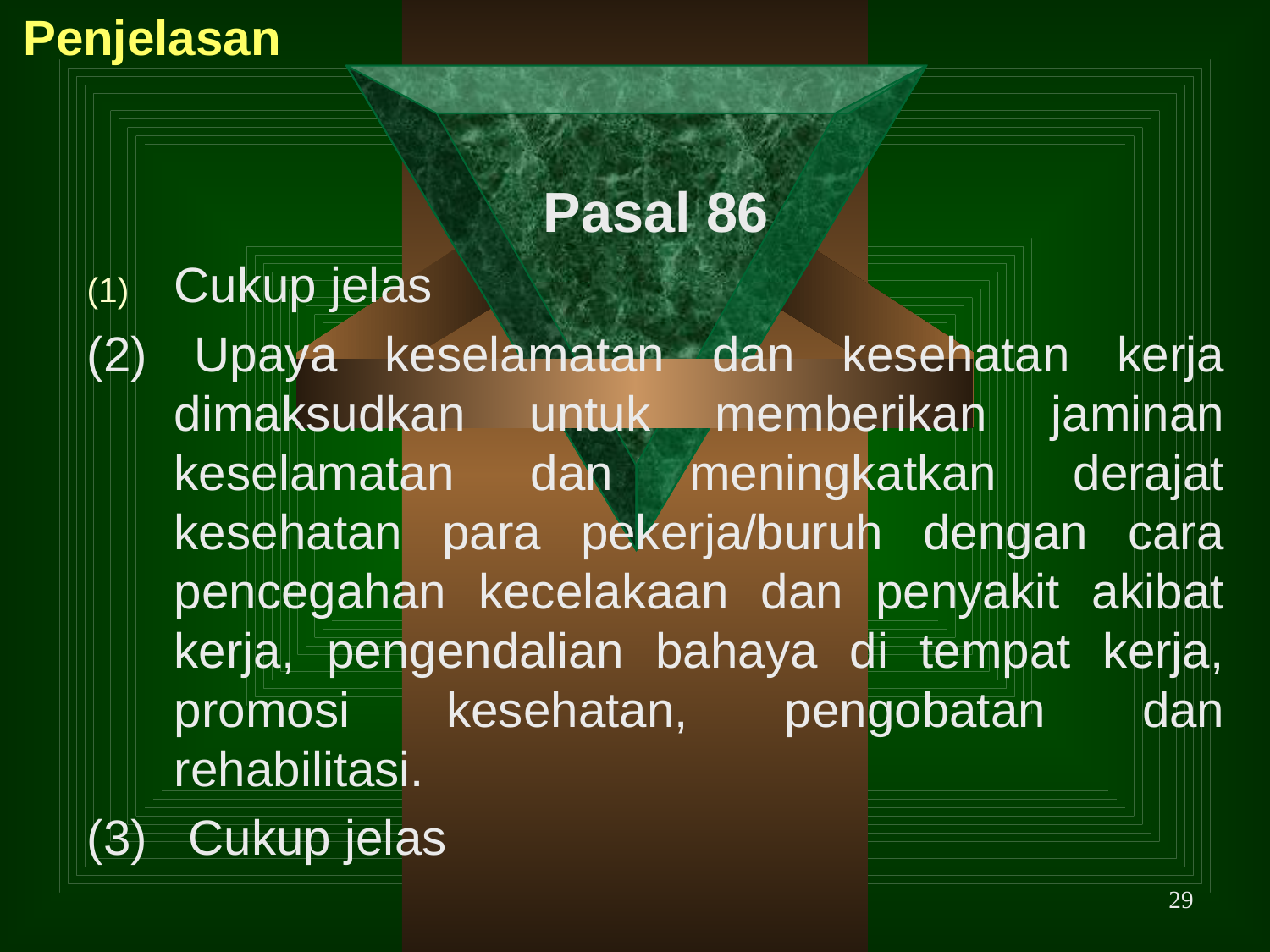

Penjelasan
Pasal 86
Cukup jelas
(2) Upaya keselamatan dan kesehatan kerja dimaksudkan untuk memberikan jaminan keselamatan dan meningkatkan derajat kesehatan para pekerja/buruh dengan cara pencegahan kecelakaan dan penyakit akibat kerja, pengendalian bahaya di tempat kerja, promosi kesehatan, pengobatan dan rehabilitasi.
(3)   Cukup jelas

29